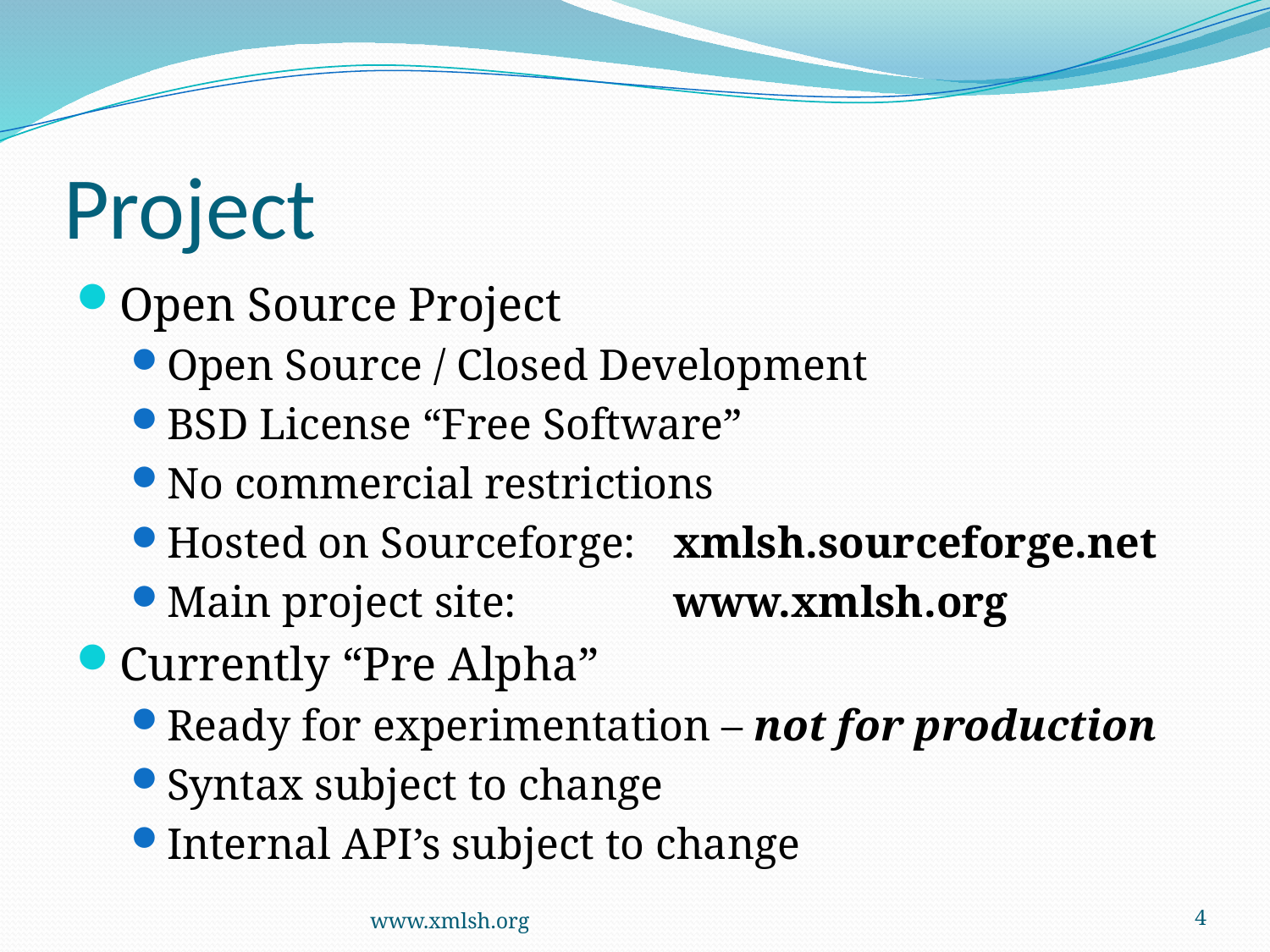

# Project
Open Source Project
Open Source / Closed Development
BSD License “Free Software”
No commercial restrictions
Hosted on Sourceforge:  	xmlsh.sourceforge.net
Main project site: 		www.xmlsh.org
Currently “Pre Alpha”
Ready for experimentation – not for production
Syntax subject to change
Internal API’s subject to change

www.xmlsh.org
4